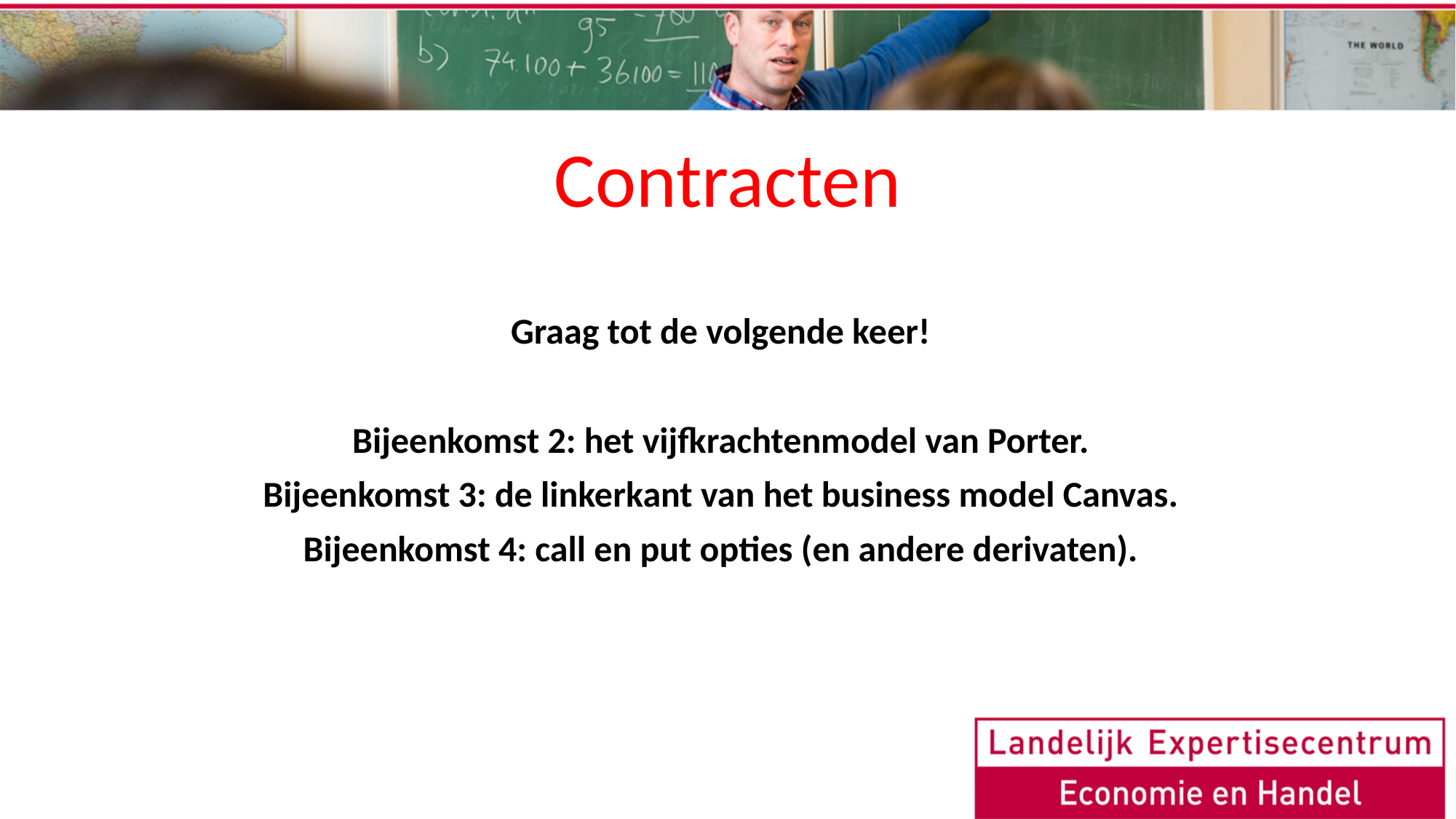

# Contracten

Graag tot de volgende keer!

Bijeenkomst 2: het vijfkrachtenmodel van Porter.
Bijeenkomst 3: de linkerkant van het business model Canvas.
Bijeenkomst 4: call en put opties (en andere derivaten).